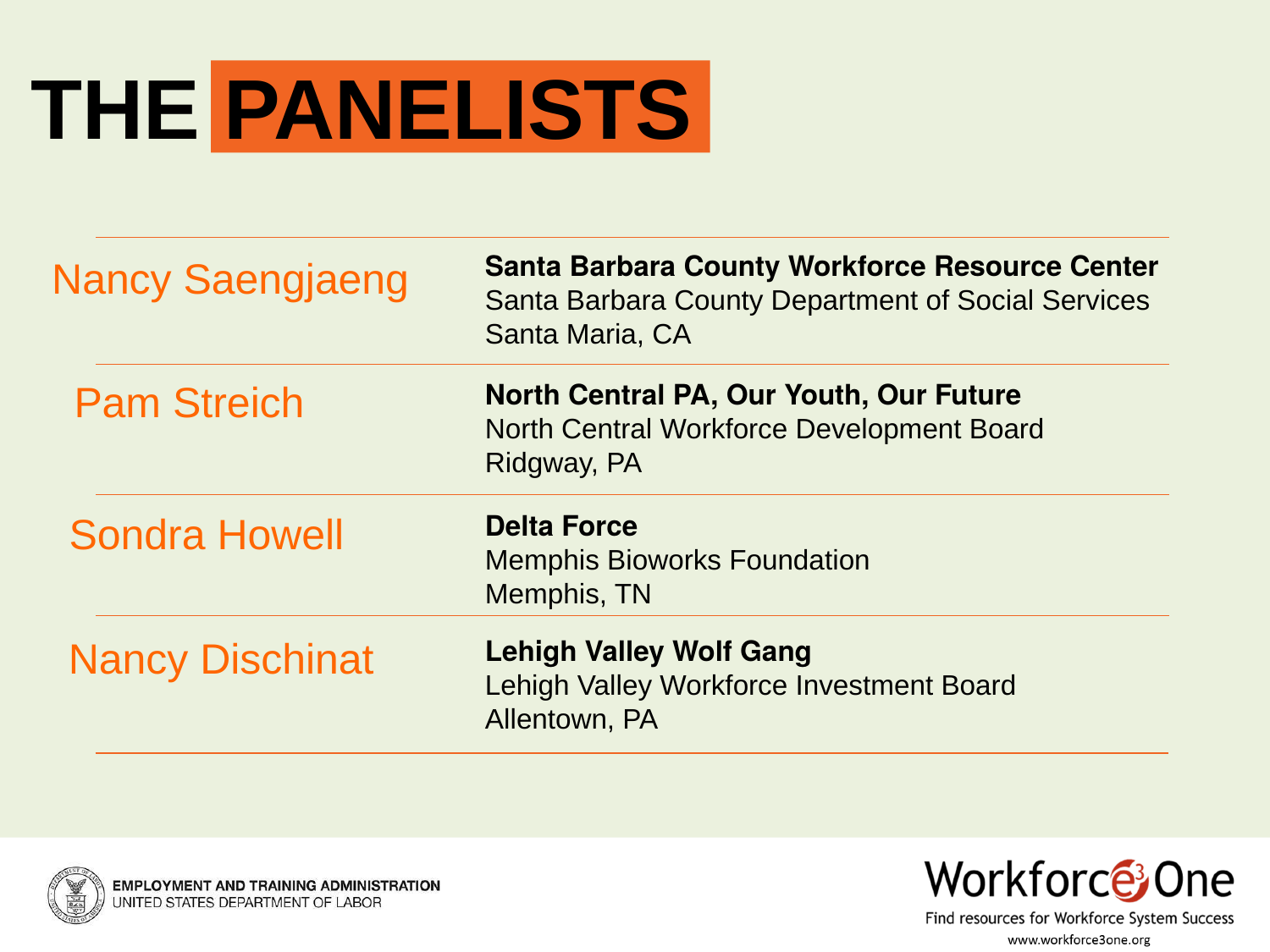

The Panelists

Santa Barbara County Workforce Resource Center
Santa Barbara County Department of Social Services
Santa Maria, CA
Nancy Saengjaeng

Pam Streich
North Central PA, Our Youth, Our Future
North Central Workforce Development Board
Ridgway, PA

Sondra Howell
Delta Force
Memphis Bioworks Foundation
Memphis, TN

Nancy Dischinat
Lehigh Valley Wolf Gang
Lehigh Valley Workforce Investment Board
Allentown, PA